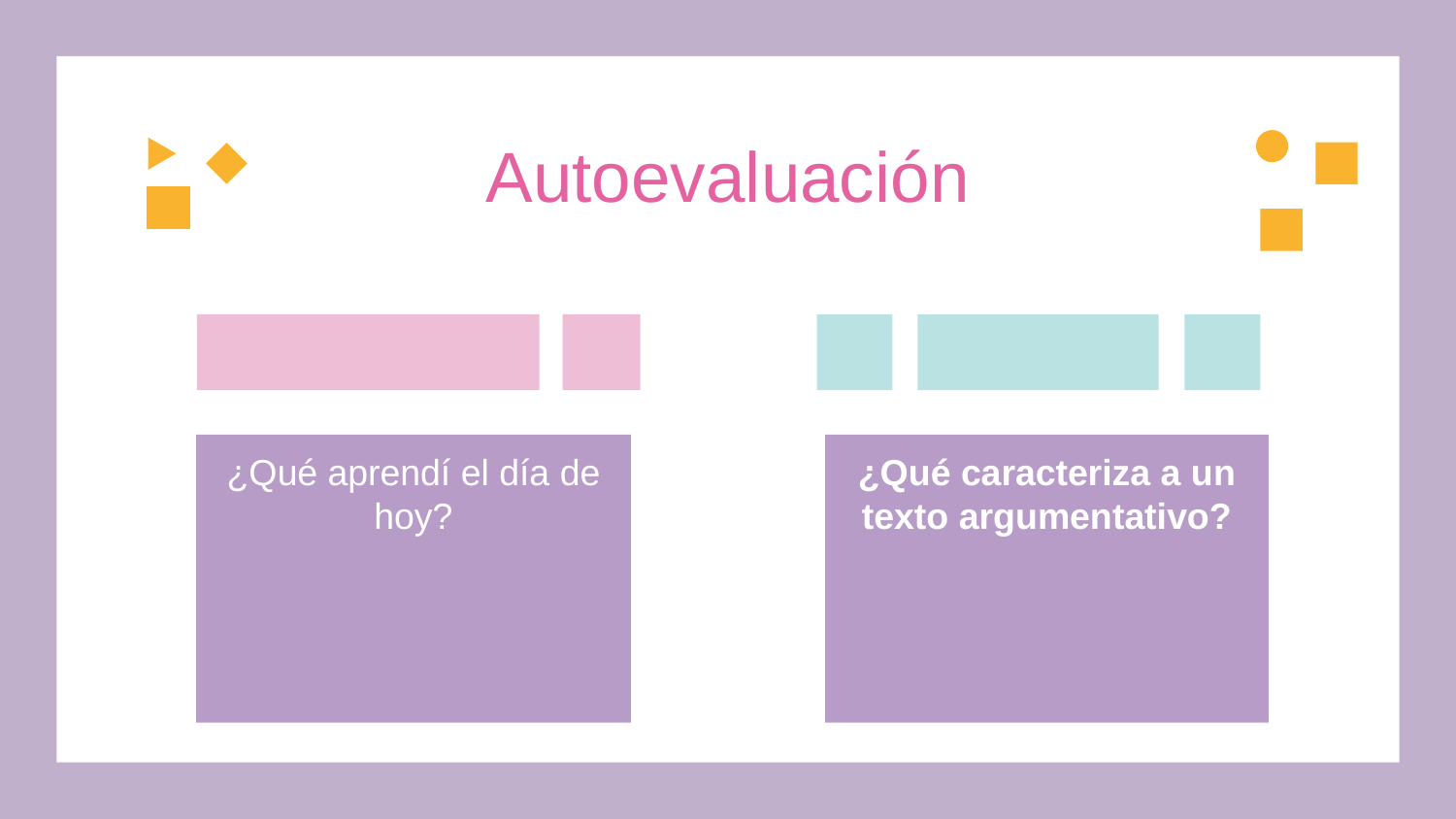

Autoevaluación

¿Qué caracteriza a un texto argumentativo?
# ¿Qué aprendí el día de hoy?